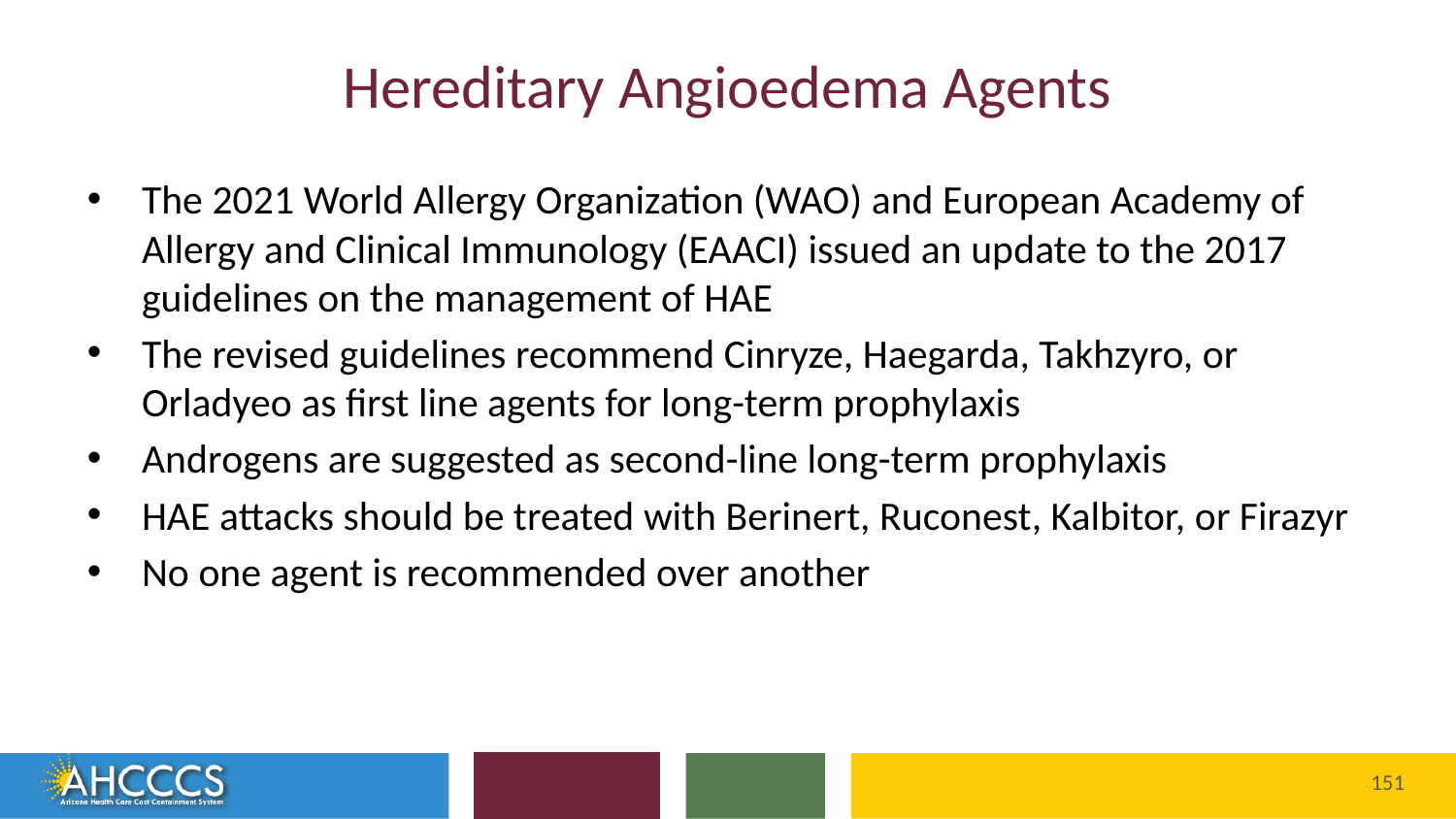

# Hereditary Angioedema Agents
The 2021 World Allergy Organization (WAO) and European Academy of Allergy and Clinical Immunology (EAACI) issued an update to the 2017 guidelines on the management of HAE
The revised guidelines recommend Cinryze, Haegarda, Takhzyro, or Orladyeo as first line agents for long-term prophylaxis
Androgens are suggested as second-line long-term prophylaxis
HAE attacks should be treated with Berinert, Ruconest, Kalbitor, or Firazyr
No one agent is recommended over another
Reaching across Arizona to provide comprehensive
quality health care for those in need
151